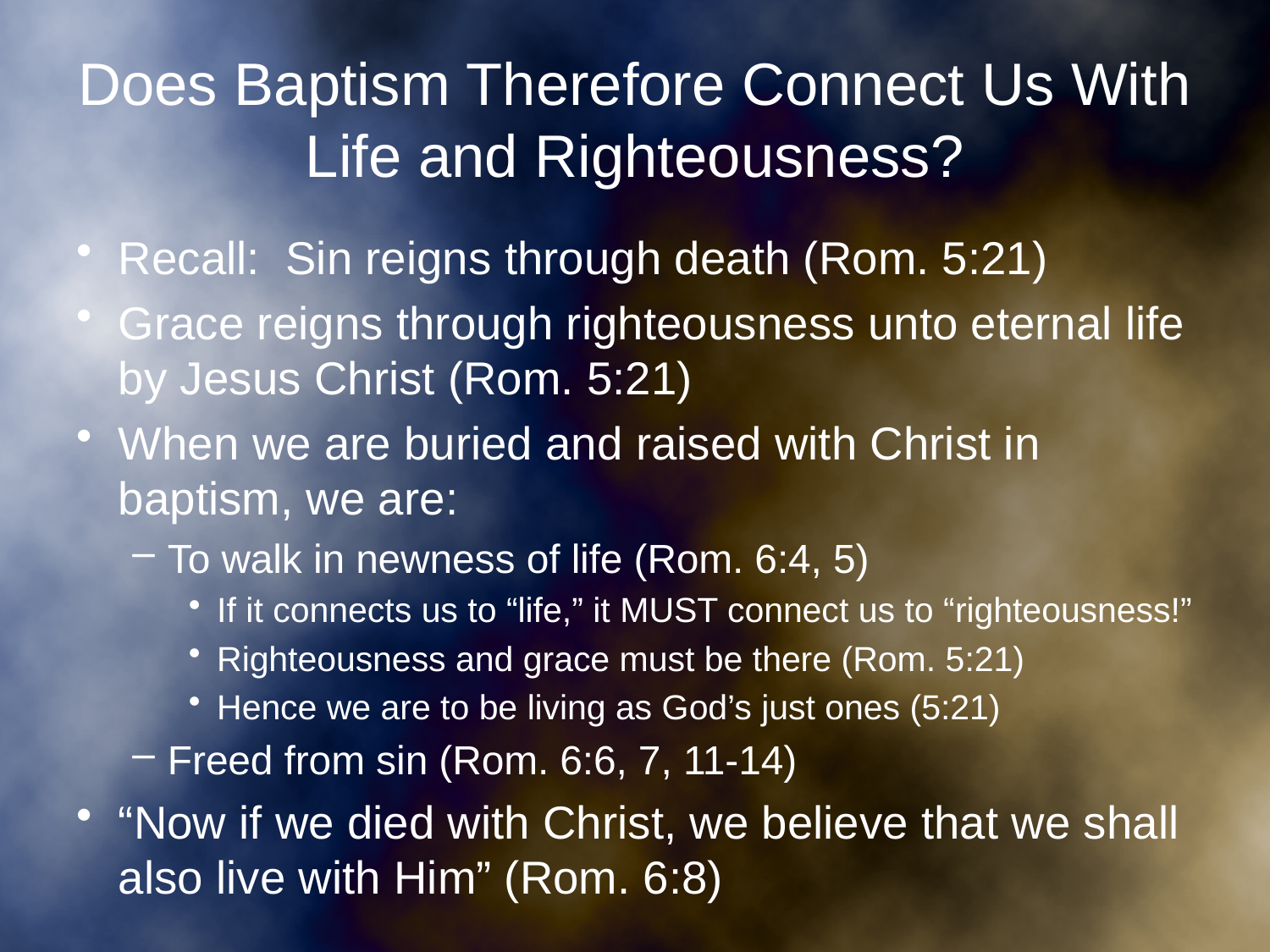

# Does Baptism Therefore Connect Us With Life and Righteousness?
Recall:  Sin reigns through death (Rom. 5:21)
Grace reigns through righteousness unto eternal life by Jesus Christ (Rom. 5:21)
When we are buried and raised with Christ in baptism, we are:
To walk in newness of life (Rom. 6:4, 5)
If it connects us to “life,” it MUST connect us to “righteousness!”
Righteousness and grace must be there (Rom. 5:21)
Hence we are to be living as God’s just ones (5:21)
Freed from sin (Rom. 6:6, 7, 11-14)
“Now if we died with Christ, we believe that we shall also live with Him” (Rom. 6:8)